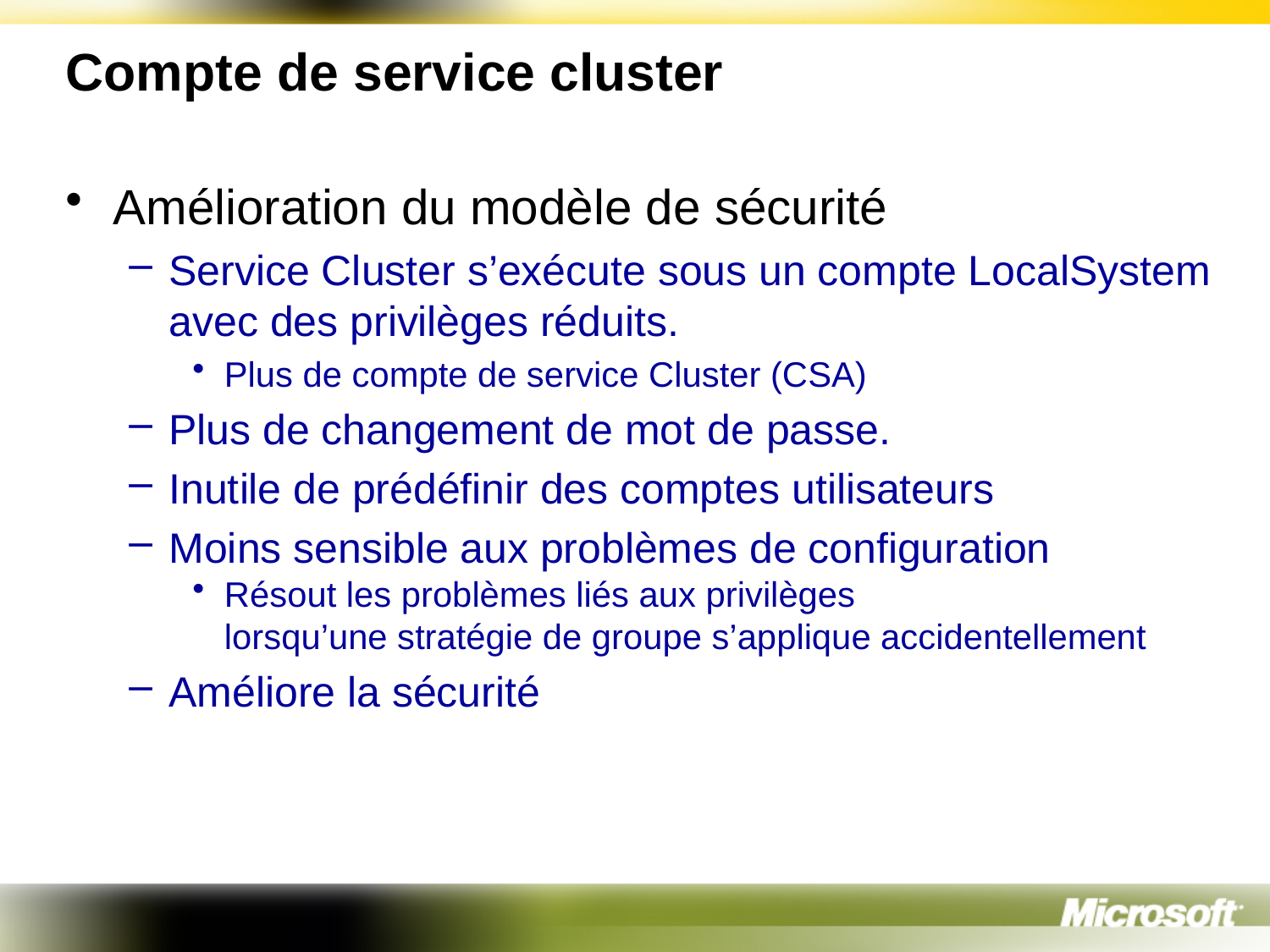

# Compte de service cluster
Amélioration du modèle de sécurité
Service Cluster s’exécute sous un compte LocalSystem avec des privilèges réduits.
Plus de compte de service Cluster (CSA)
Plus de changement de mot de passe.
Inutile de prédéfinir des comptes utilisateurs
Moins sensible aux problèmes de configuration
Résout les problèmes liés aux privilèges
	lorsqu’une stratégie de groupe s’applique accidentellement
Améliore la sécurité